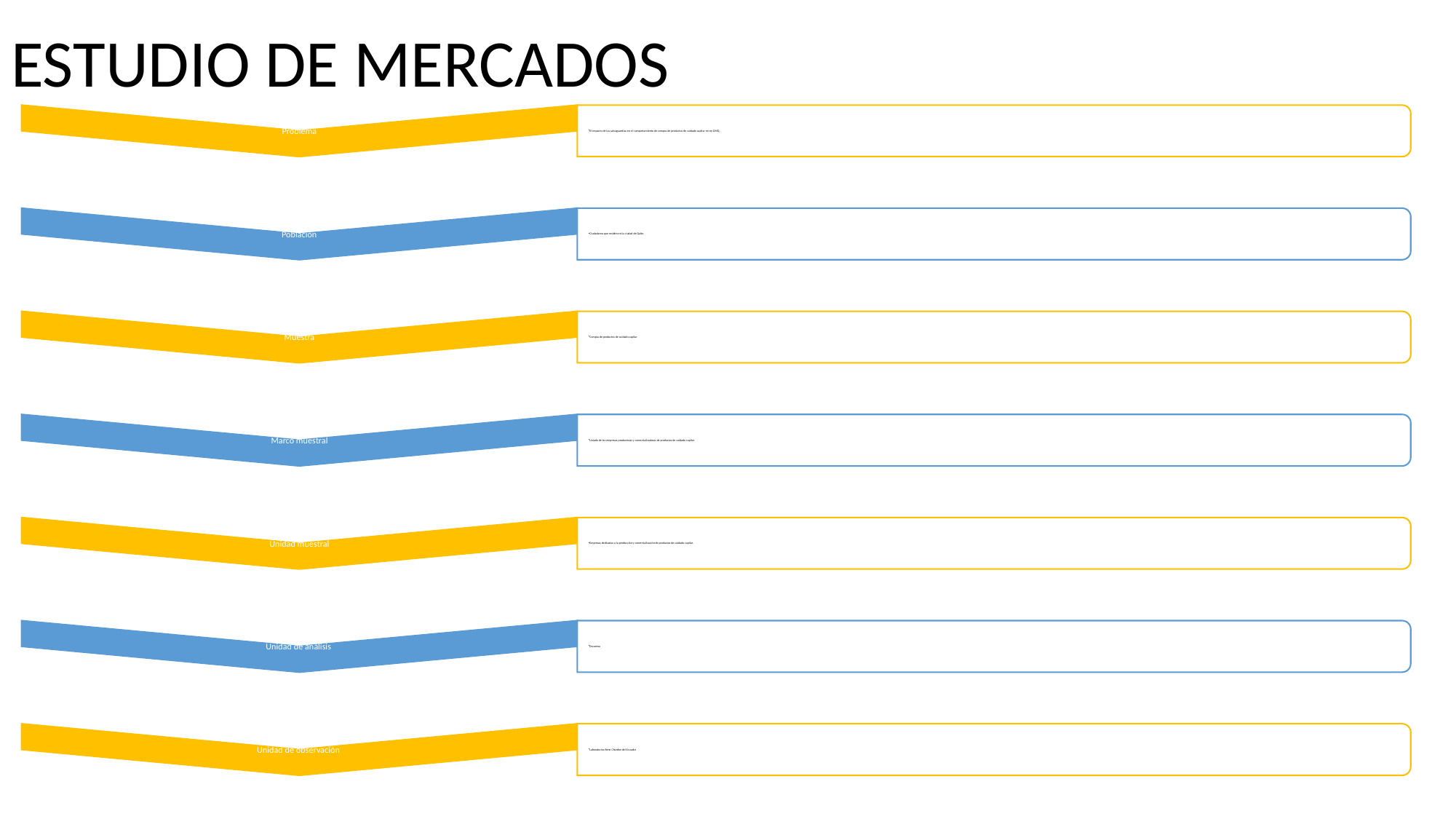

# ESTUDIO DE MERCADOS
Problema
El Impacto de las salvaguardias en el comportamiento de compra de productos de cuidado capilar en en DMQ.
Población
Ciudadanos que residen en la ciudad de Quito
Muestra
Compra de productos de cuidado capilar
Marco muestral
Unidad muestral
Unidad de análisis
Listado de las empresas productoras y comercializadoras de productos de cuidado capilar.
Empresas dedicadas a la producción y comercialización de productos de cuidado capilar.
Encuesta
Unidad de observación
Laboratorios Rene Chardon del Ecuador